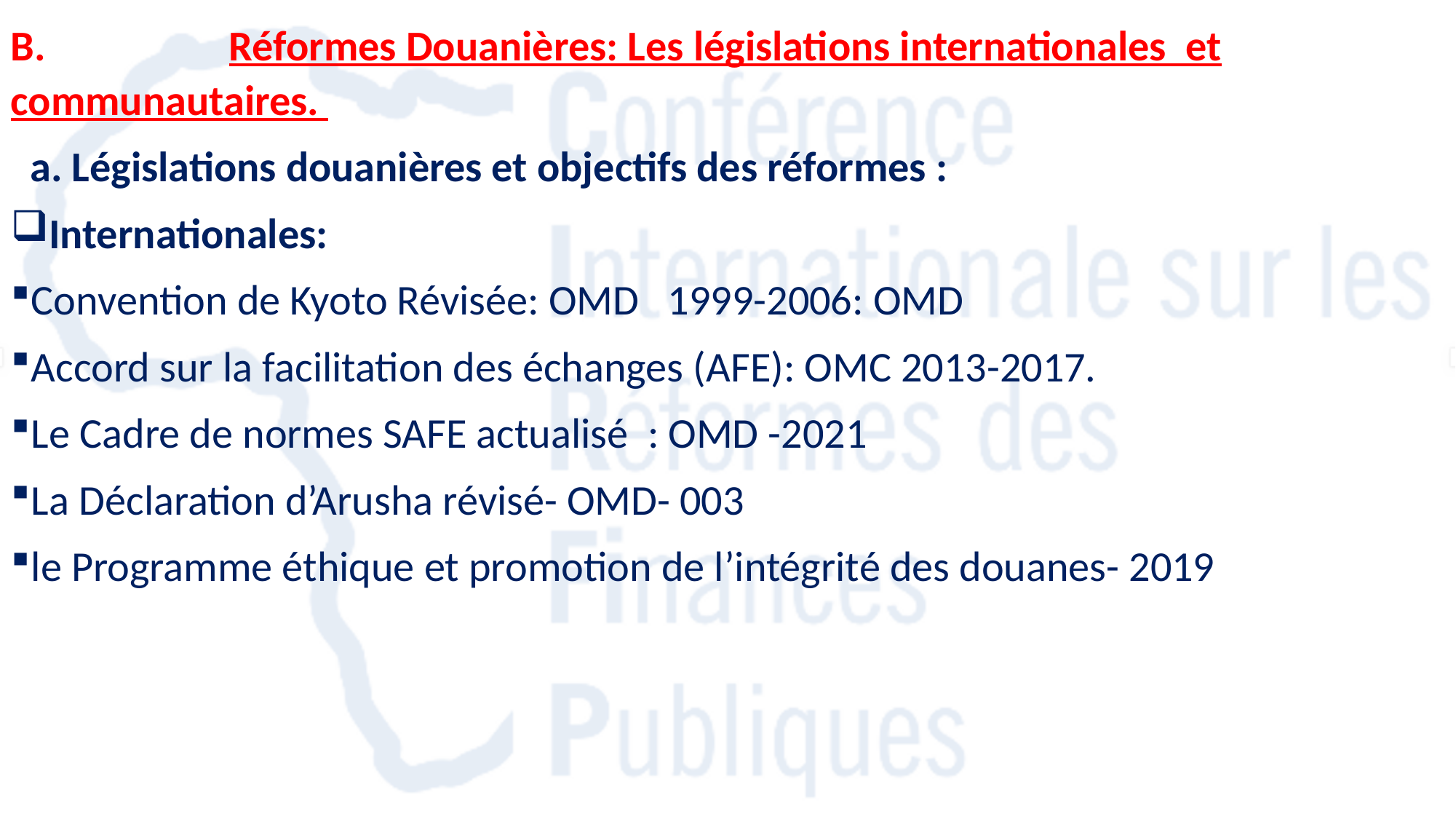

B. 		Réformes Douanières: Les législations internationales  et communautaires.
  a. Législations douanières et objectifs des réformes :
Internationales:
Convention de Kyoto Révisée: OMD   1999-2006: OMD
Accord sur la facilitation des échanges (AFE): OMC 2013-2017.
Le Cadre de normes SAFE actualisé  : OMD -2021
La Déclaration d’Arusha révisé- OMD- 003
le Programme éthique et promotion de l’intégrité des douanes- 2019